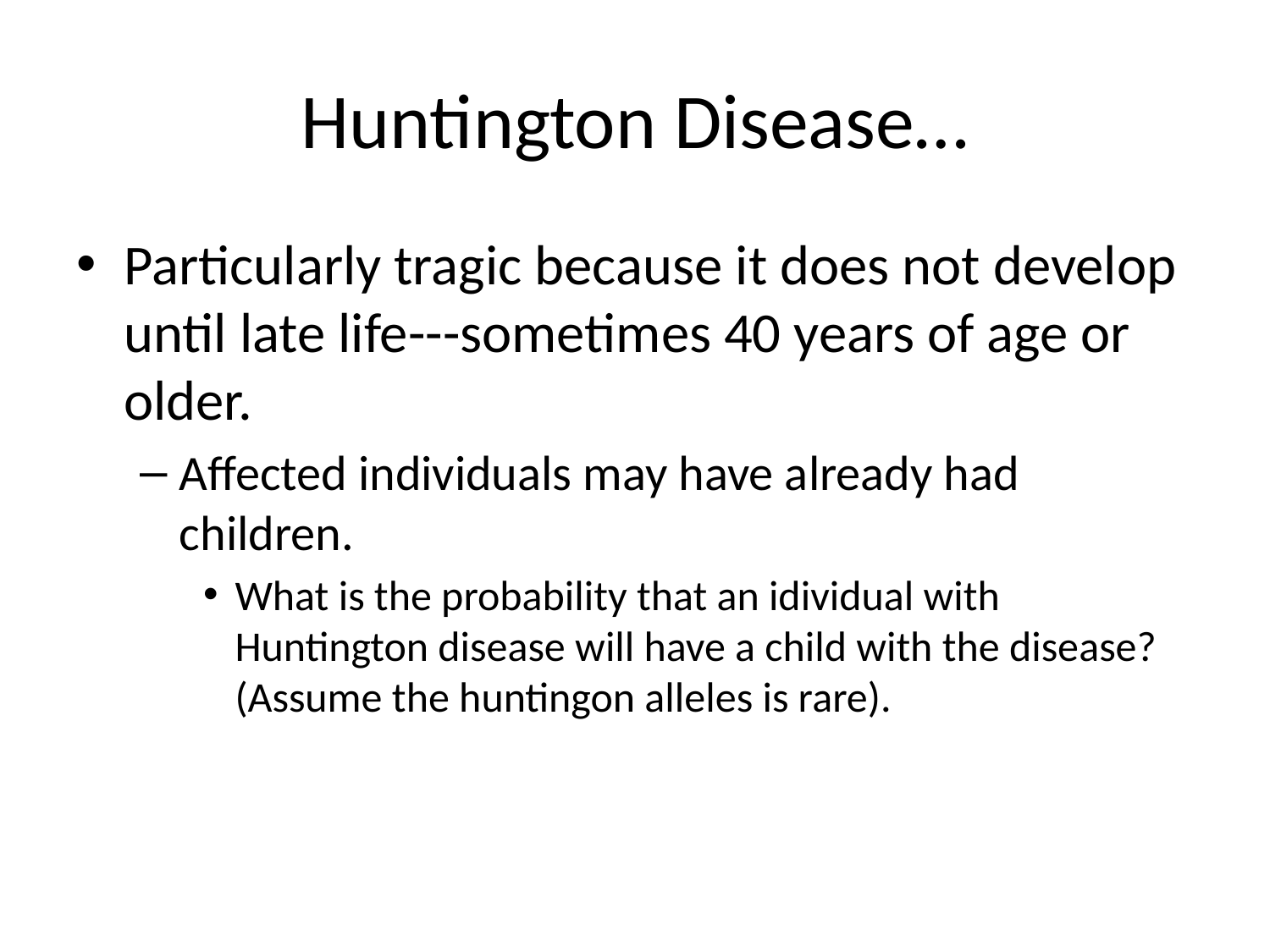

# Huntington Disease…
Particularly tragic because it does not develop until late life---sometimes 40 years of age or older.
Affected individuals may have already had children.
What is the probability that an idividual with Huntington disease will have a child with the disease? (Assume the huntingon alleles is rare).